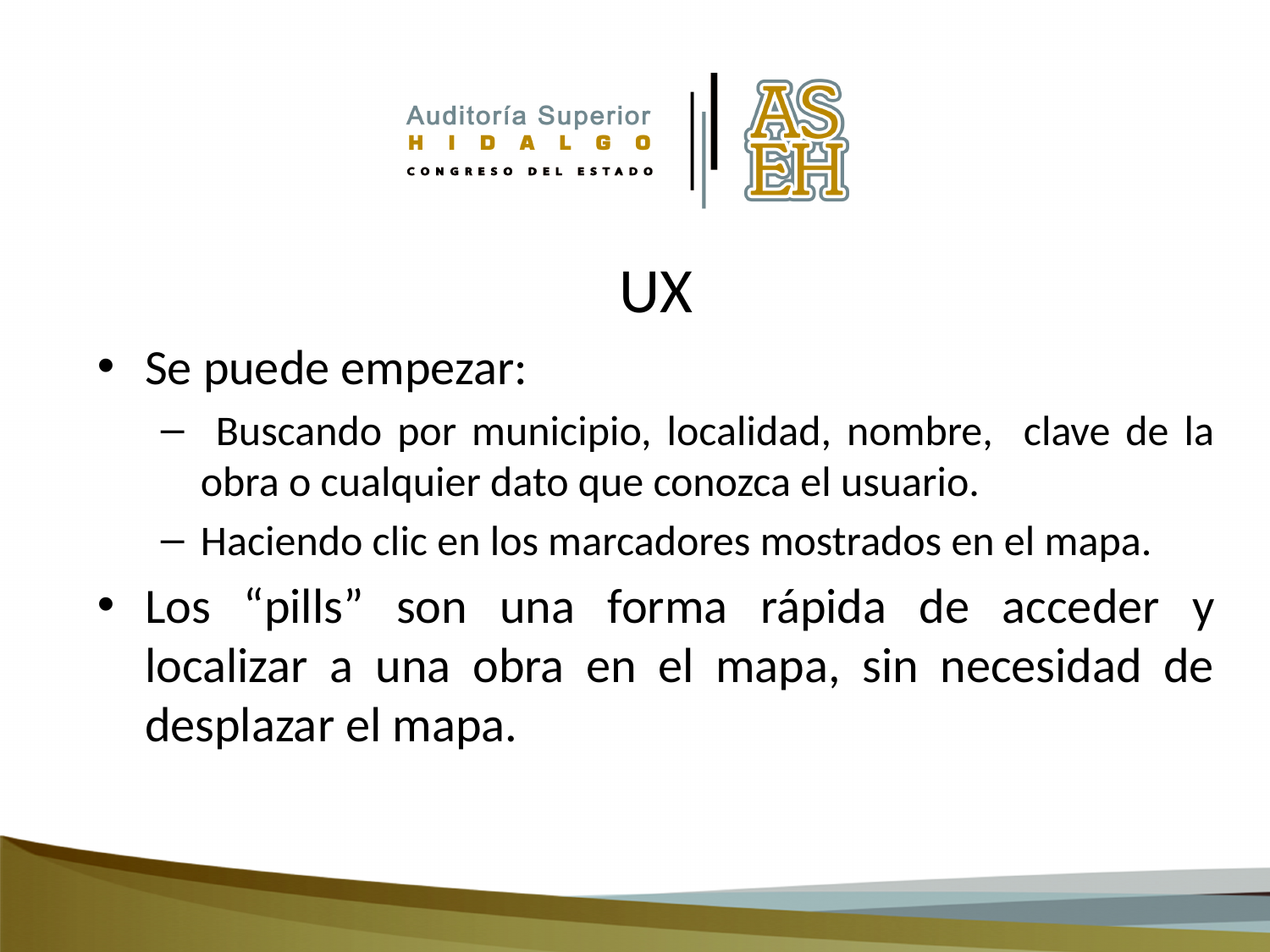

UX
Se puede empezar:
 Buscando por municipio, localidad, nombre,  clave de la obra o cualquier dato que conozca el usuario.
Haciendo clic en los marcadores mostrados en el mapa.
Los “pills” son una forma rápida de acceder y localizar a una obra en el mapa, sin necesidad de desplazar el mapa.